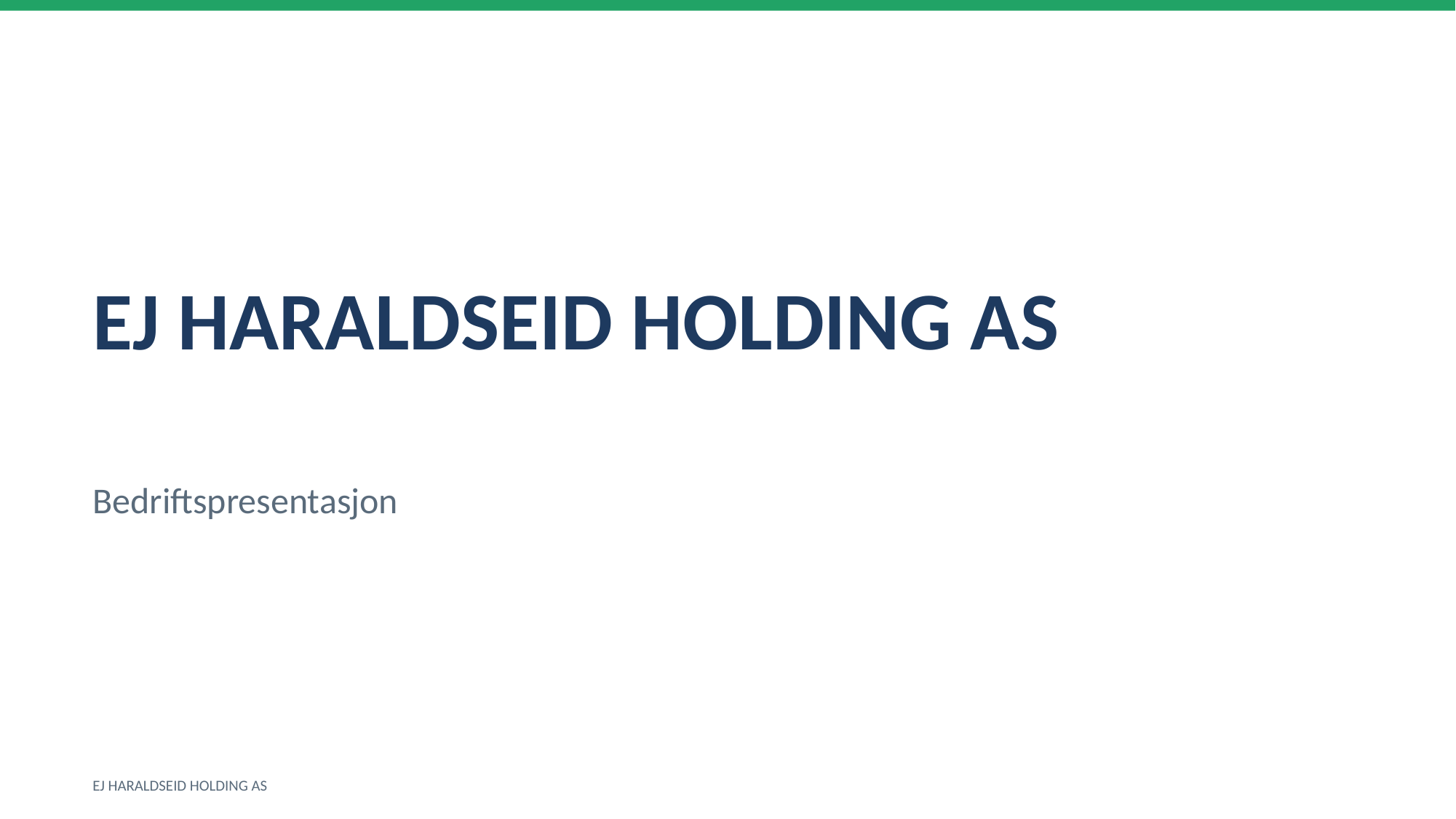

EJ HARALDSEID HOLDING AS
Bedriftspresentasjon
EJ HARALDSEID HOLDING AS